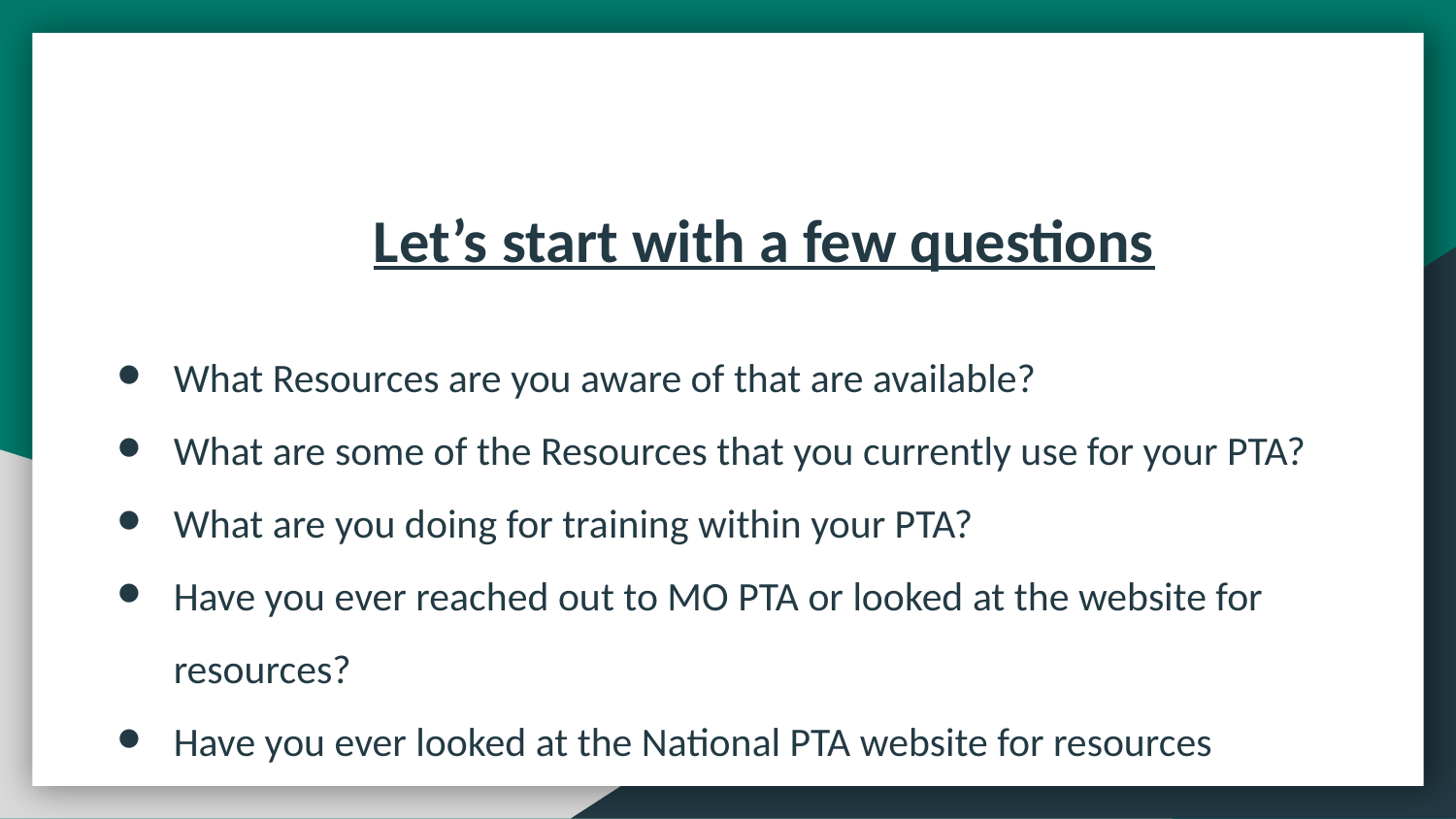

Let’s start with a few questions

What Resources are you aware of that are available?
What are some of the Resources that you currently use for your PTA?
What are you doing for training within your PTA?
Have you ever reached out to MO PTA or looked at the website for resources?
Have you ever looked at the National PTA website for resources